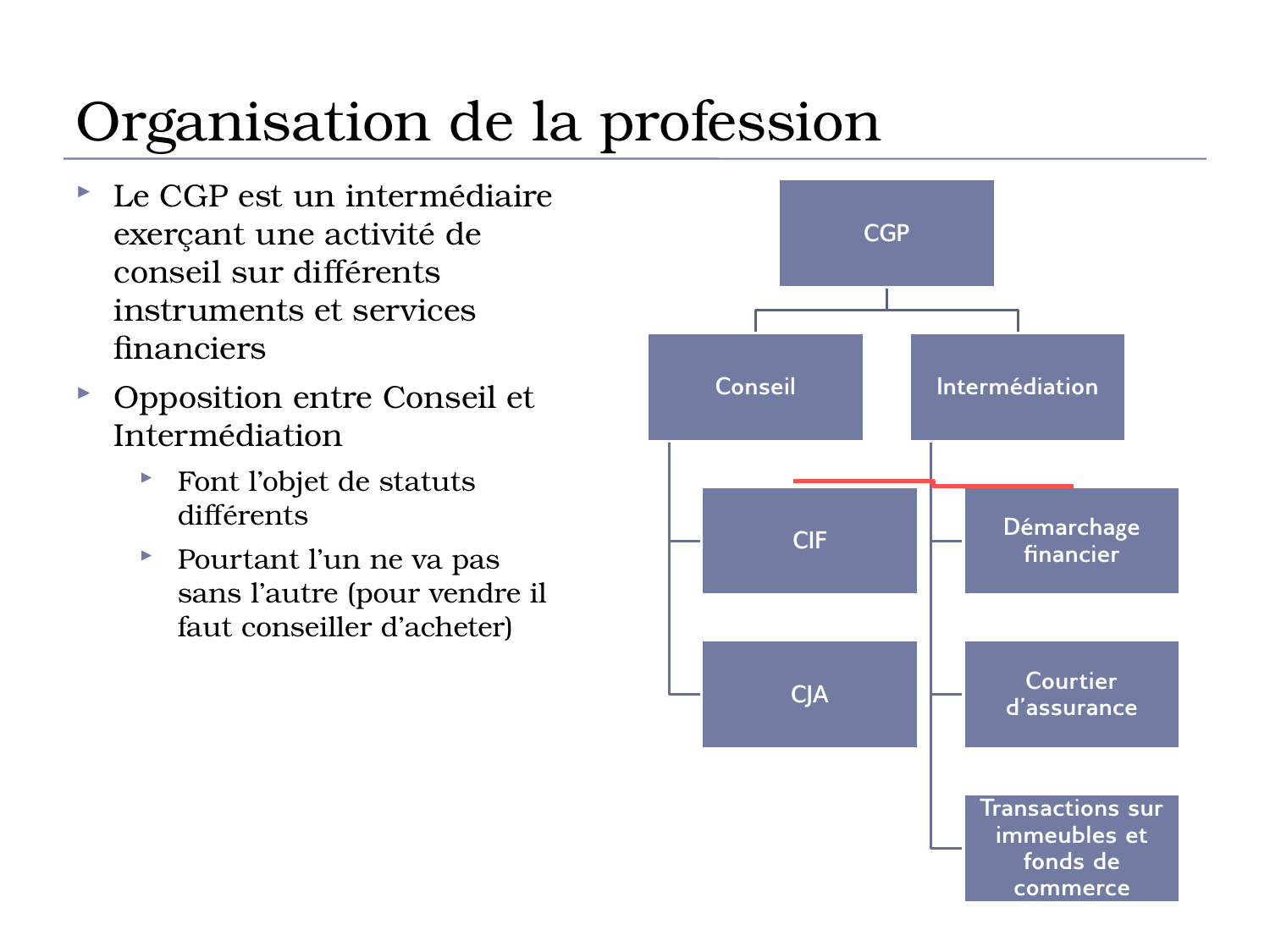

# Organisation de la profession
Le CGP est un intermédiaire exerçant une activité de conseil sur différents instruments et services financiers
Opposition entre Conseil et Intermédiation
Font l’objet de statuts différents
Pourtant l’un ne va pas sans l’autre (pour vendre il faut conseiller d’acheter)
CGP
Conseil
CIF
CJA
Intermédiation
Démarchage financier
Courtier d’assurance
Transactions sur immeubles et fonds de commerce